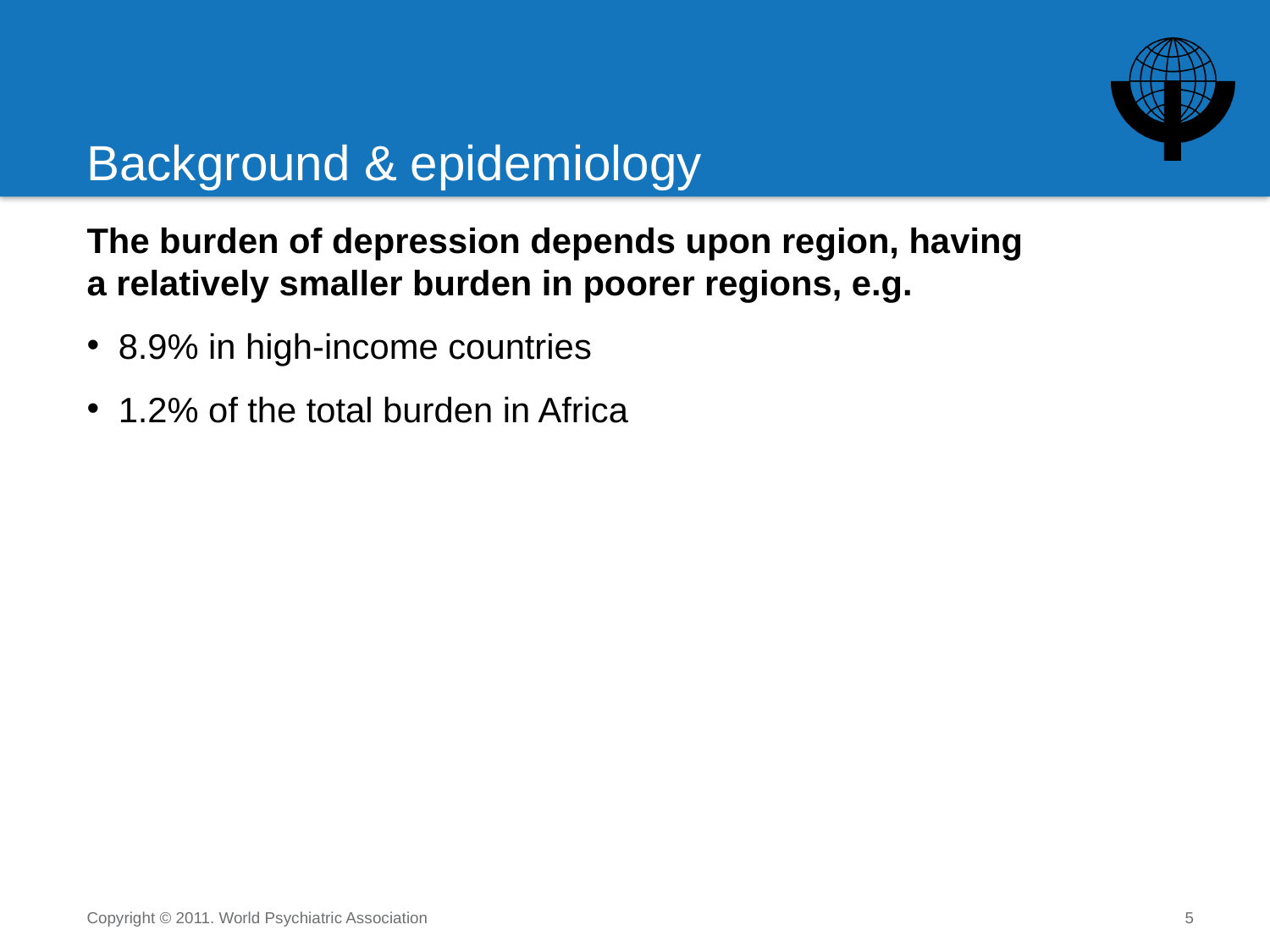

# Background & epidemiology
The burden of depression depends upon region, having
a relatively smaller burden in poorer regions, e.g.
8.9% in high-income countries
1.2% of the total burden in Africa
Copyright © 2011. World Psychiatric Association
5